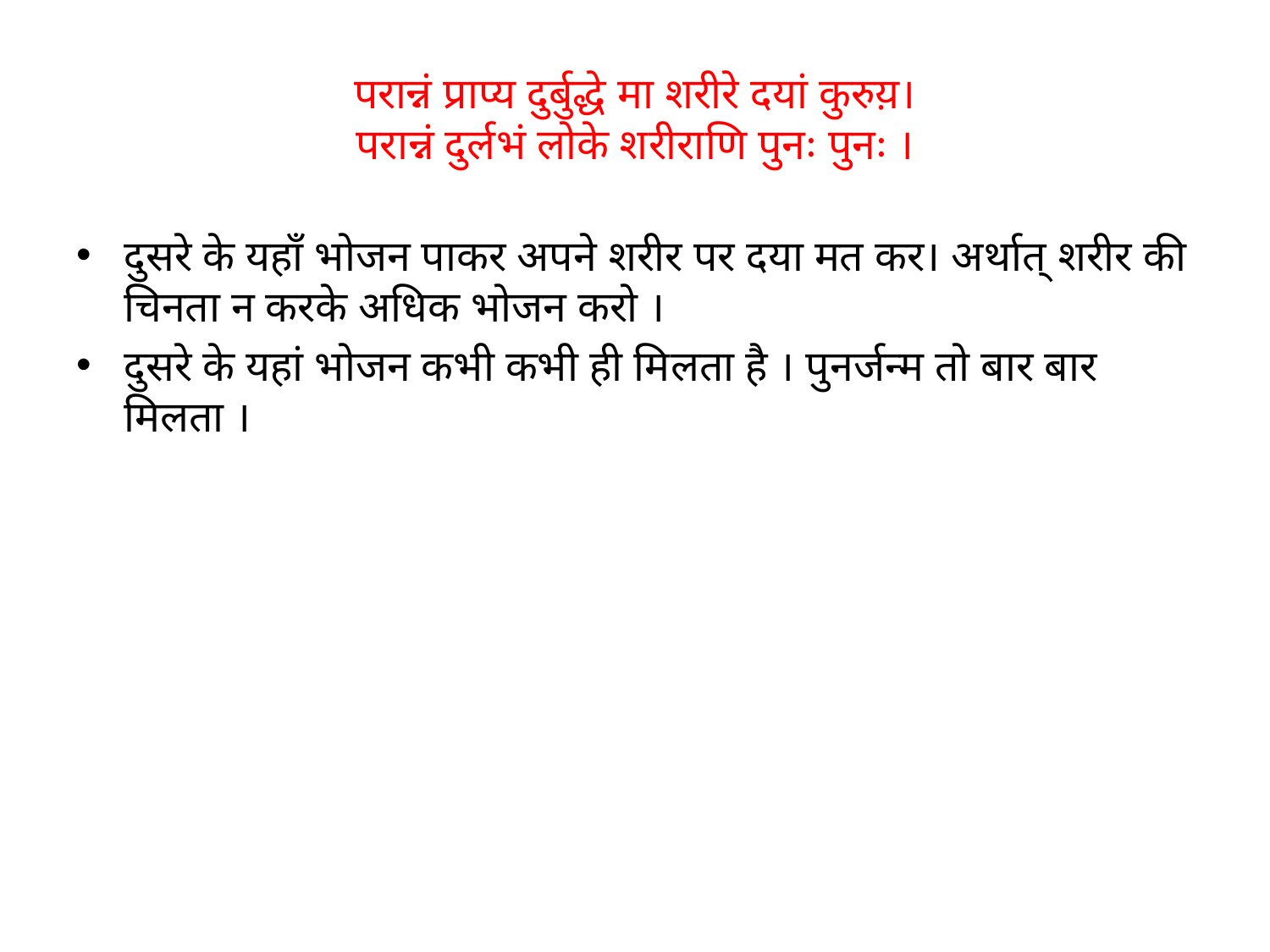

# परान्नं प्राप्य दुर्बुद्धे मा शरीरे दयां कुरुय़। परान्नं दुर्लभं लोके शरीराणि पुनः पुनः ।
दुसरे के यहॉं भोजन पाकर अपने शरीर पर दया मत कर। अर्थात् शरीर की चिनता न करके अधिक भोजन करो ।
दुसरे के यहां भोजन कभी कभी ही मिलता है । पुनर्जन्म तो बार बार मिलता ।